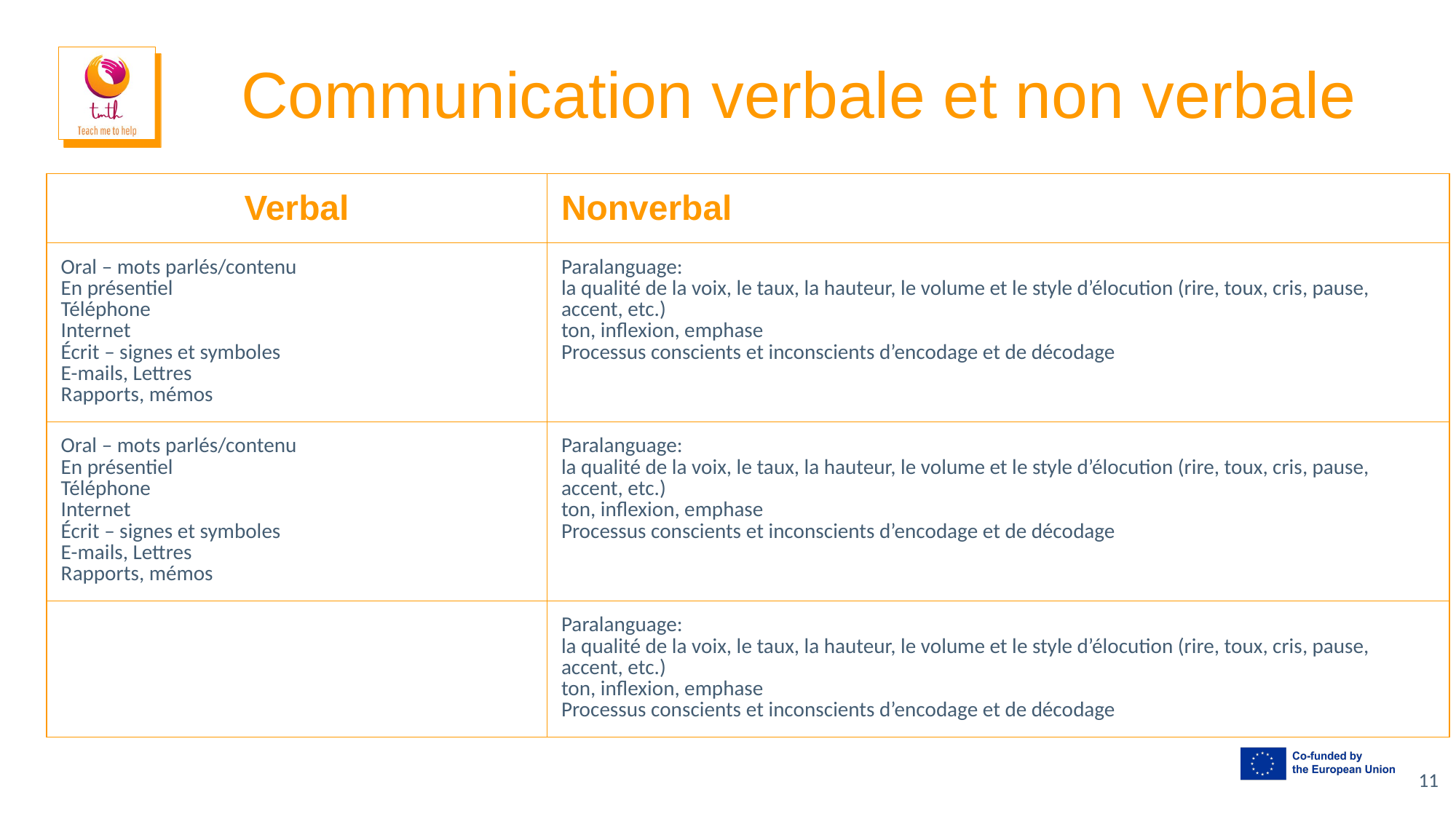

# Communication verbale et non verbale
| Verbal | Nonverbal |
| --- | --- |
| Oral – mots parlés/contenu En présentiel Téléphone Internet Écrit – signes et symboles E-mails, Lettres Rapports, mémos | Paralanguage: la qualité de la voix, le taux, la hauteur, le volume et le style d’élocution (rire, toux, cris, pause, accent, etc.) ton, inflexion, emphase Processus conscients et inconscients d’encodage et de décodage |
| Oral – mots parlés/contenu En présentiel Téléphone Internet Écrit – signes et symboles E-mails, Lettres Rapports, mémos | Paralanguage: la qualité de la voix, le taux, la hauteur, le volume et le style d’élocution (rire, toux, cris, pause, accent, etc.) ton, inflexion, emphase Processus conscients et inconscients d’encodage et de décodage |
|  | Paralanguage: la qualité de la voix, le taux, la hauteur, le volume et le style d’élocution (rire, toux, cris, pause, accent, etc.) ton, inflexion, emphase Processus conscients et inconscients d’encodage et de décodage |
11